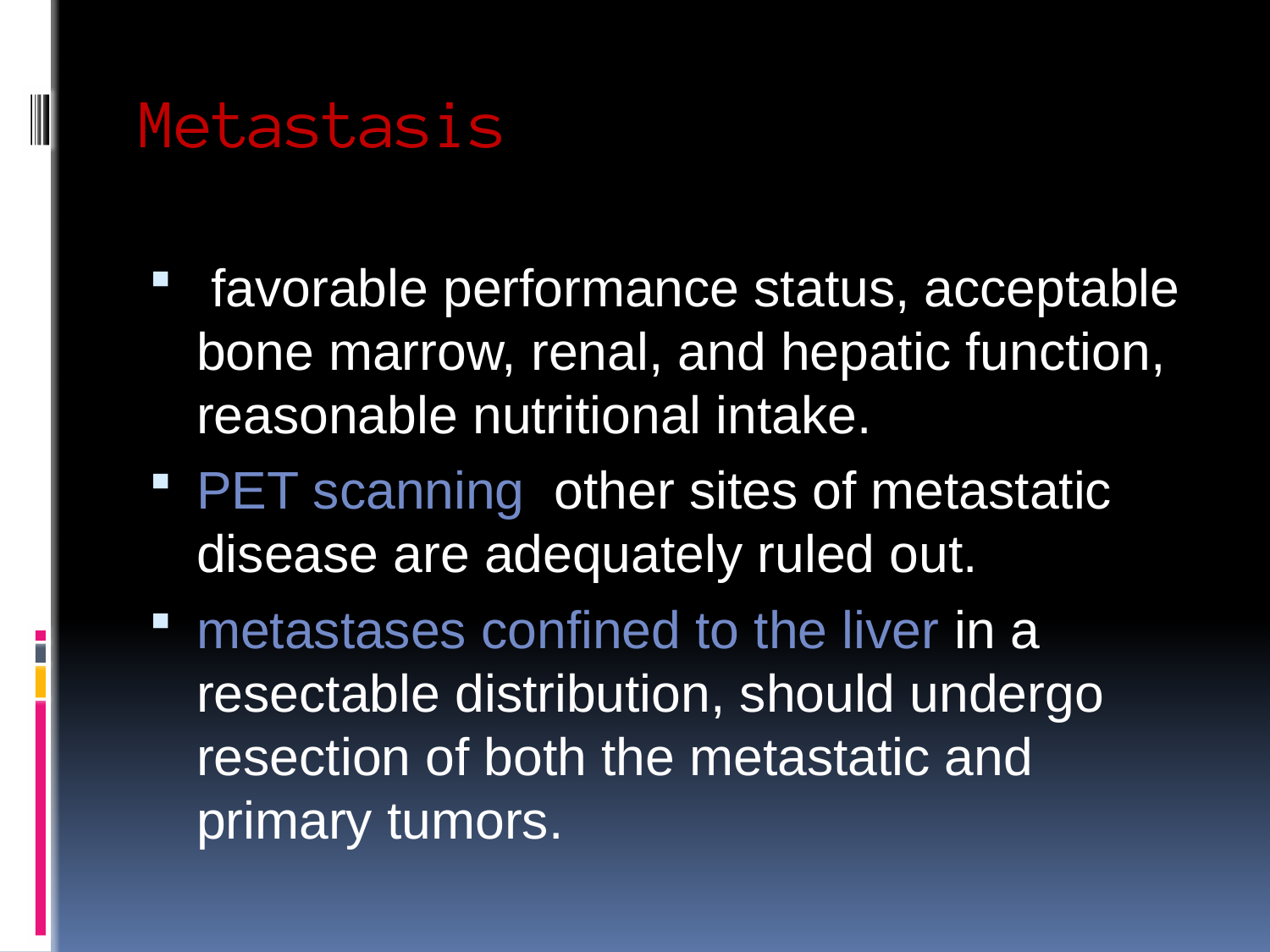

# Metastasis
 favorable performance status, acceptable bone marrow, renal, and hepatic function, reasonable nutritional intake.
PET scanning  other sites of metastatic disease are adequately ruled out.
metastases confined to the liver in a resectable distribution, should undergo resection of both the metastatic and primary tumors.